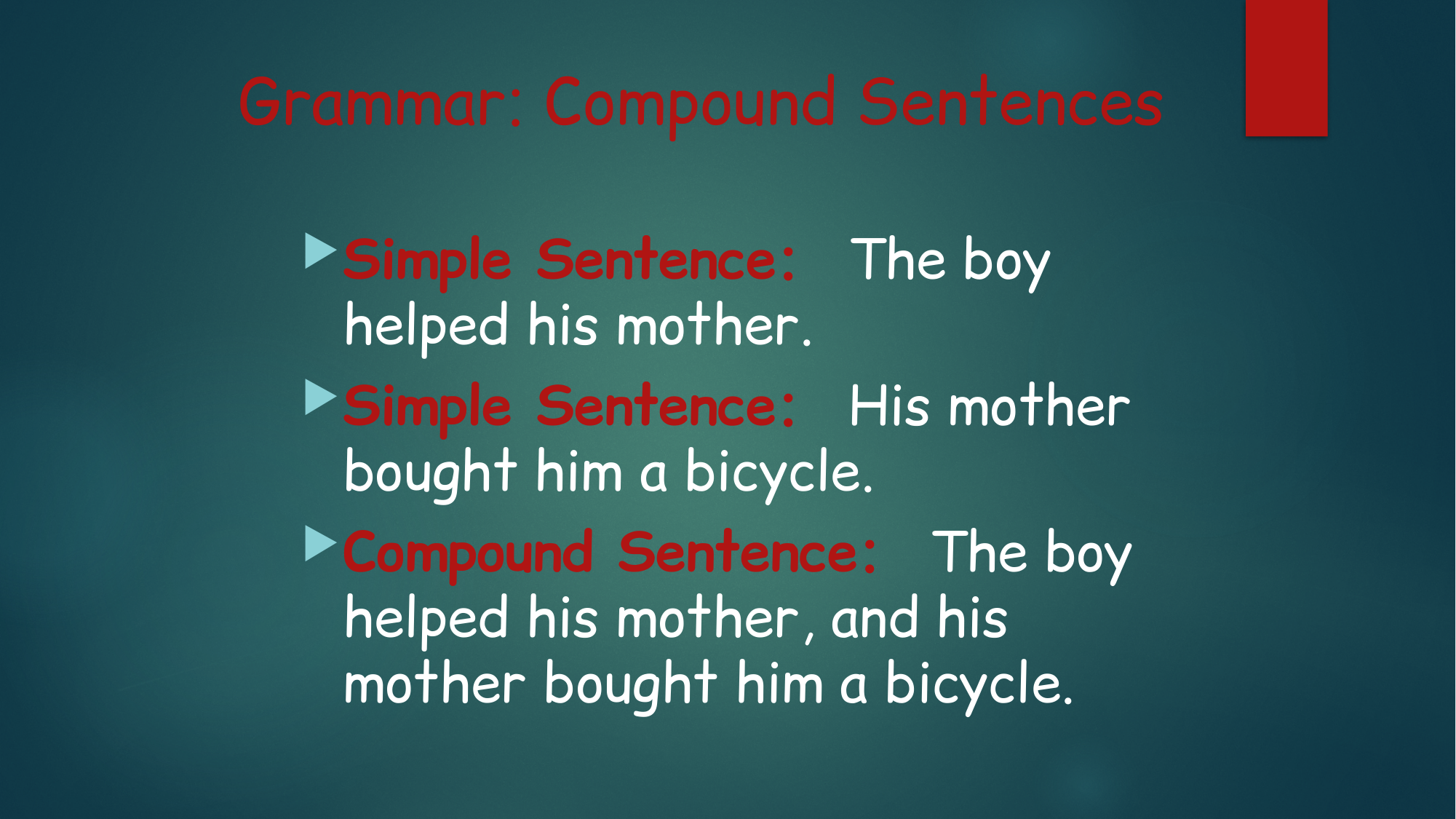

# Grammar: Compound Sentences
Simple Sentence:  The boy helped his mother.
Simple Sentence:  His mother bought him a bicycle.
Compound Sentence:  The boy helped his mother, and his mother bought him a bicycle.